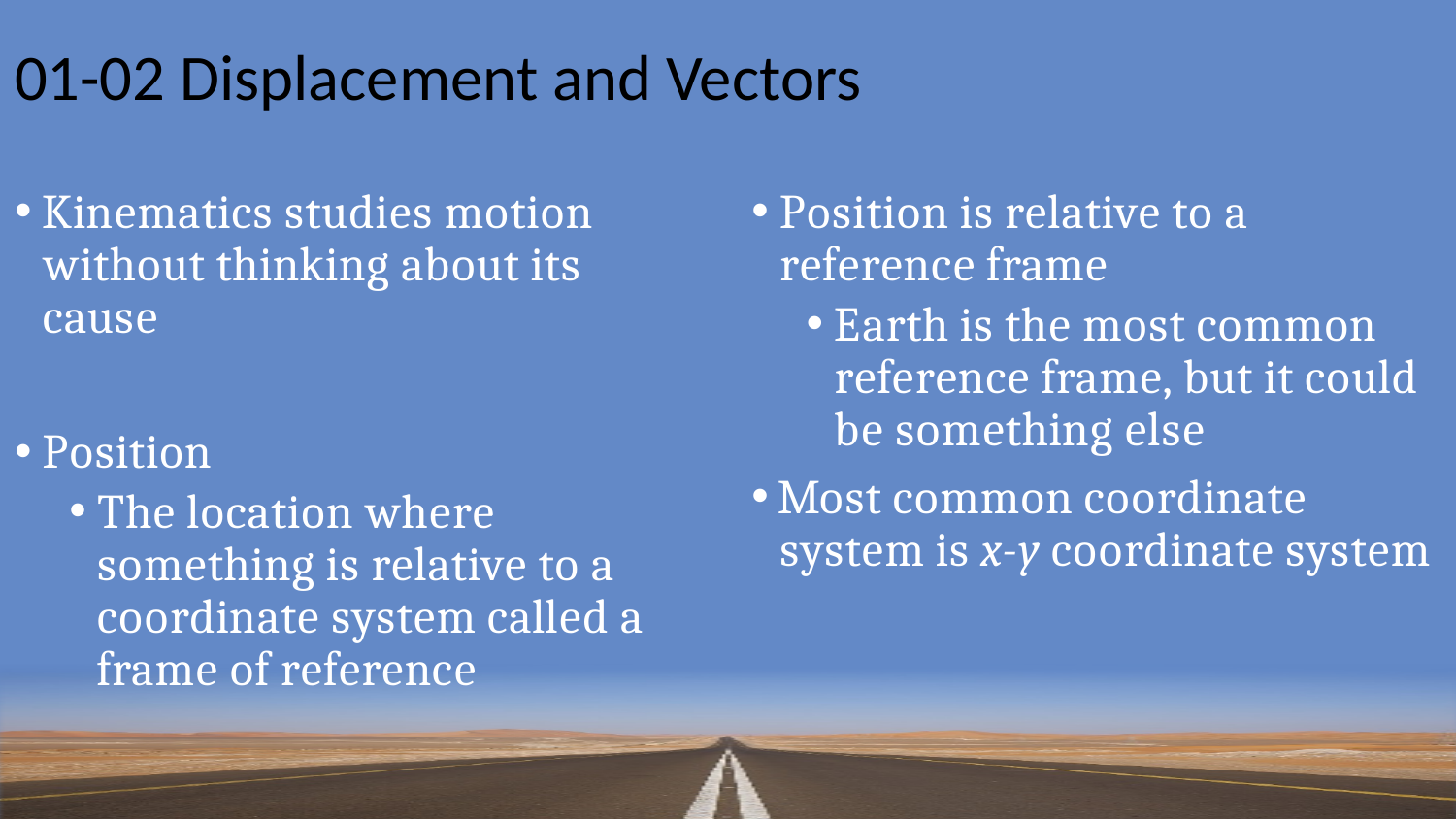

# 01-02 Displacement and Vectors
Kinematics studies motion without thinking about its cause

Position
The location where something is relative to a coordinate system called a frame of reference
Position is relative to a reference frame
Earth is the most common reference frame, but it could be something else
Most common coordinate system is x-y coordinate system